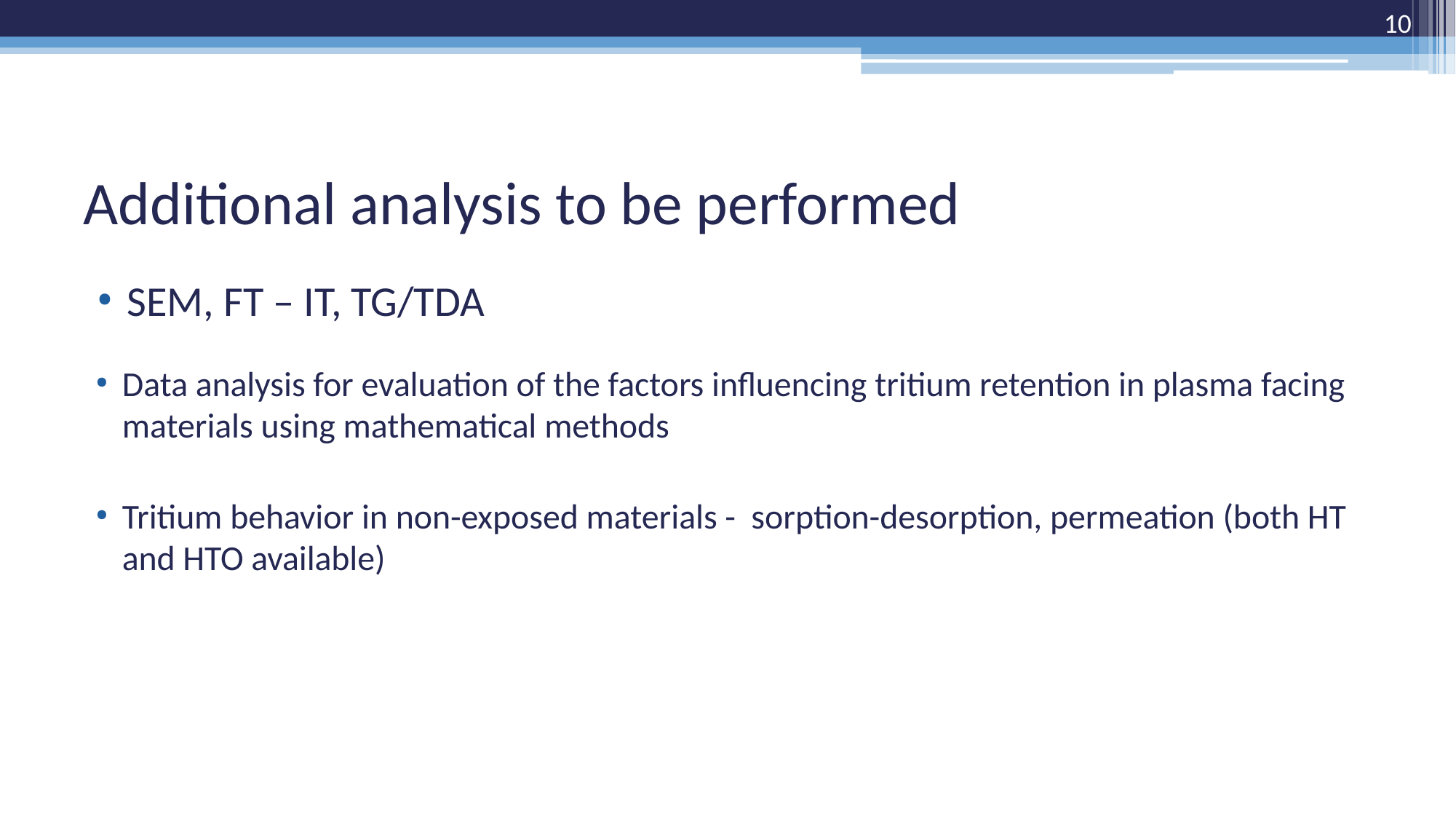

10
# Additional analysis to be performed
SEM, FT – IT, TG/TDA
Data analysis for evaluation of the factors influencing tritium retention in plasma facing materials using mathematical methods

Tritium behavior in non-exposed materials -  sorption-desorption, permeation (both HT and HTO available)